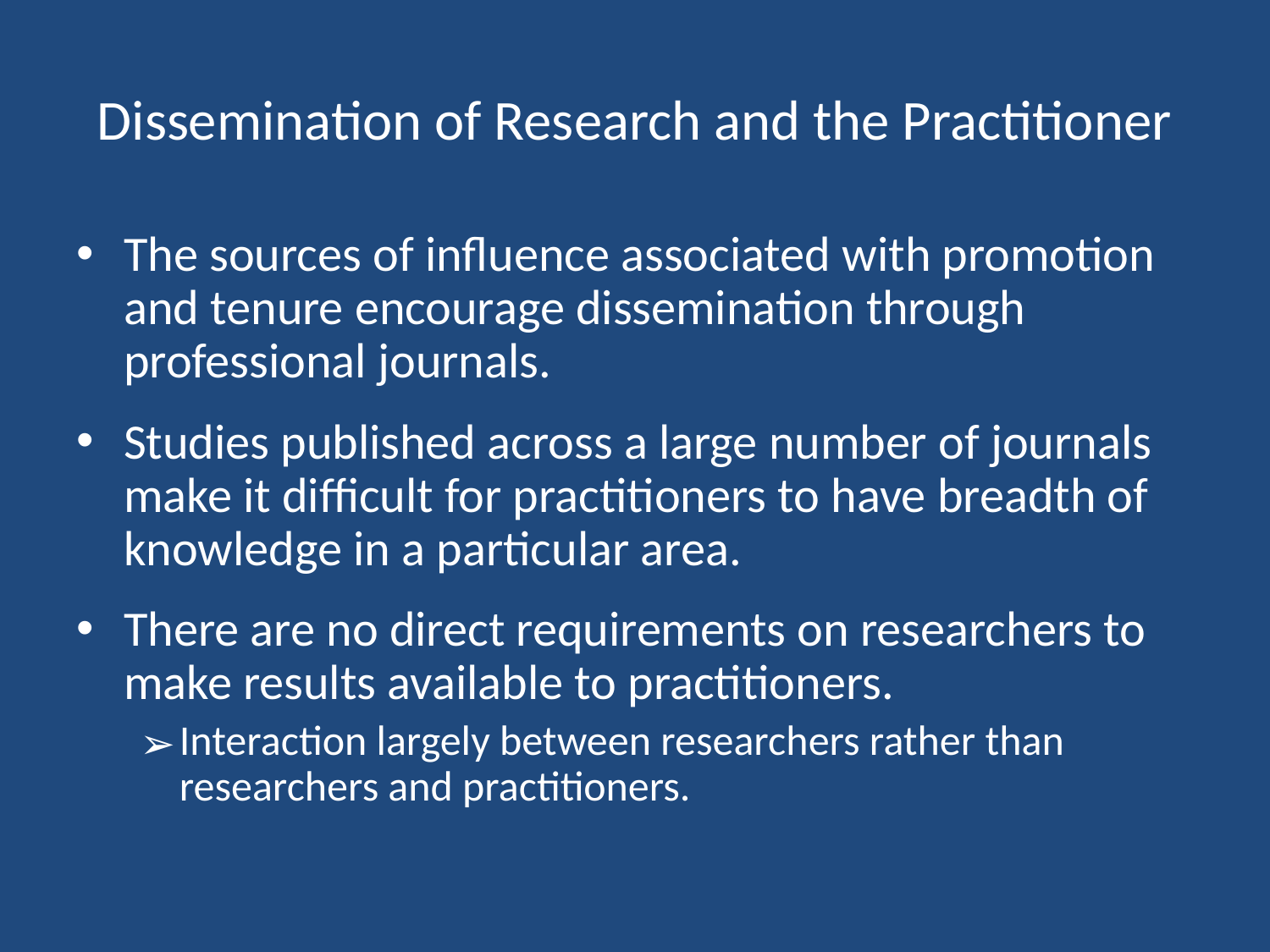

# Dissemination of Research and the Practitioner
The sources of influence associated with promotion and tenure encourage dissemination through professional journals.

Studies published across a large number of journals make it difficult for practitioners to have breadth of knowledge in a particular area.

There are no direct requirements on researchers to make results available to practitioners.
Interaction largely between researchers rather than researchers and practitioners.